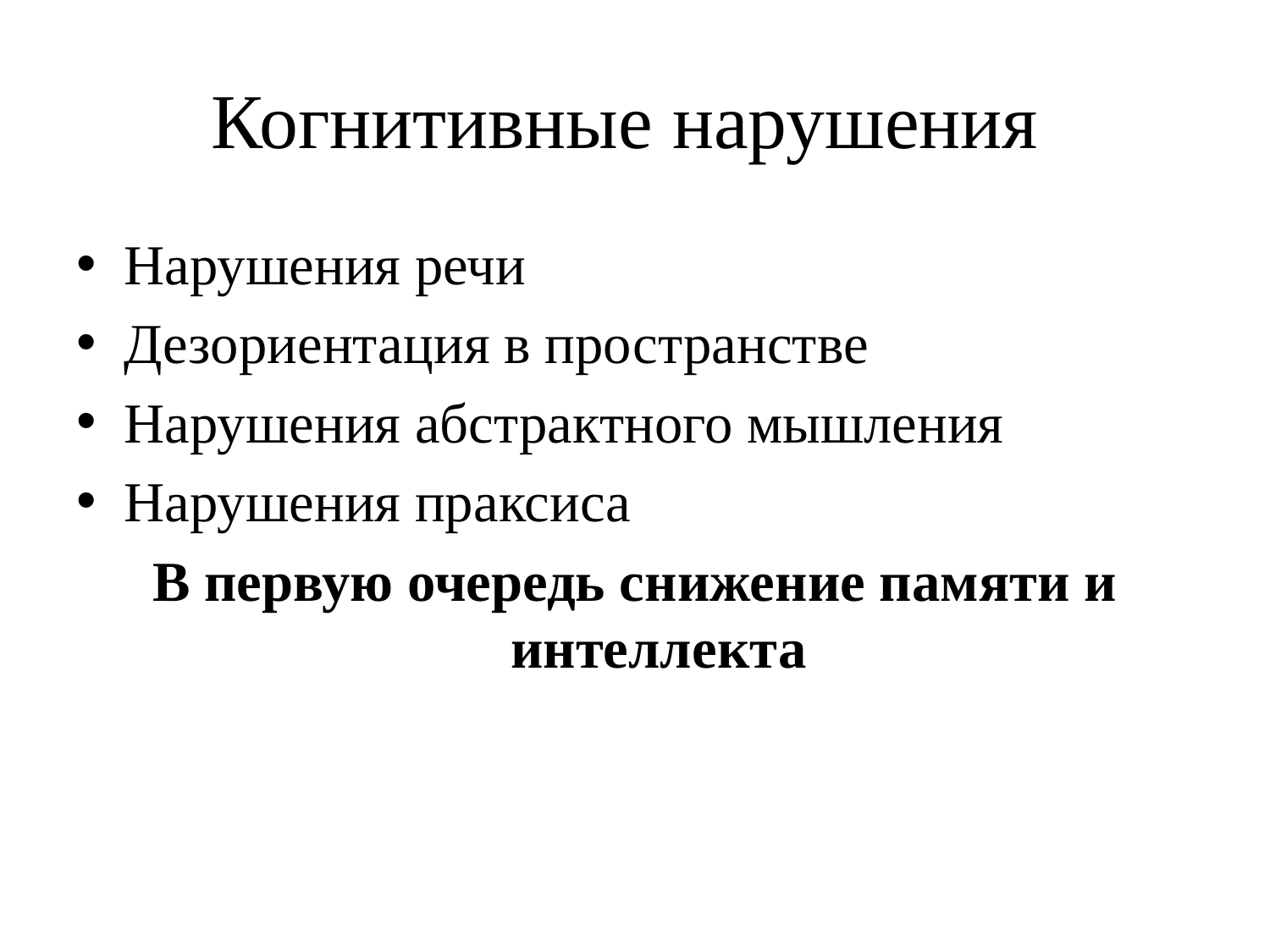

# Когнитивные нарушения
Нарушения речи
Дезориентация в пространстве
Нарушения абстрактного мышления
Нарушения праксиса
В первую очередь снижение памяти и интеллекта